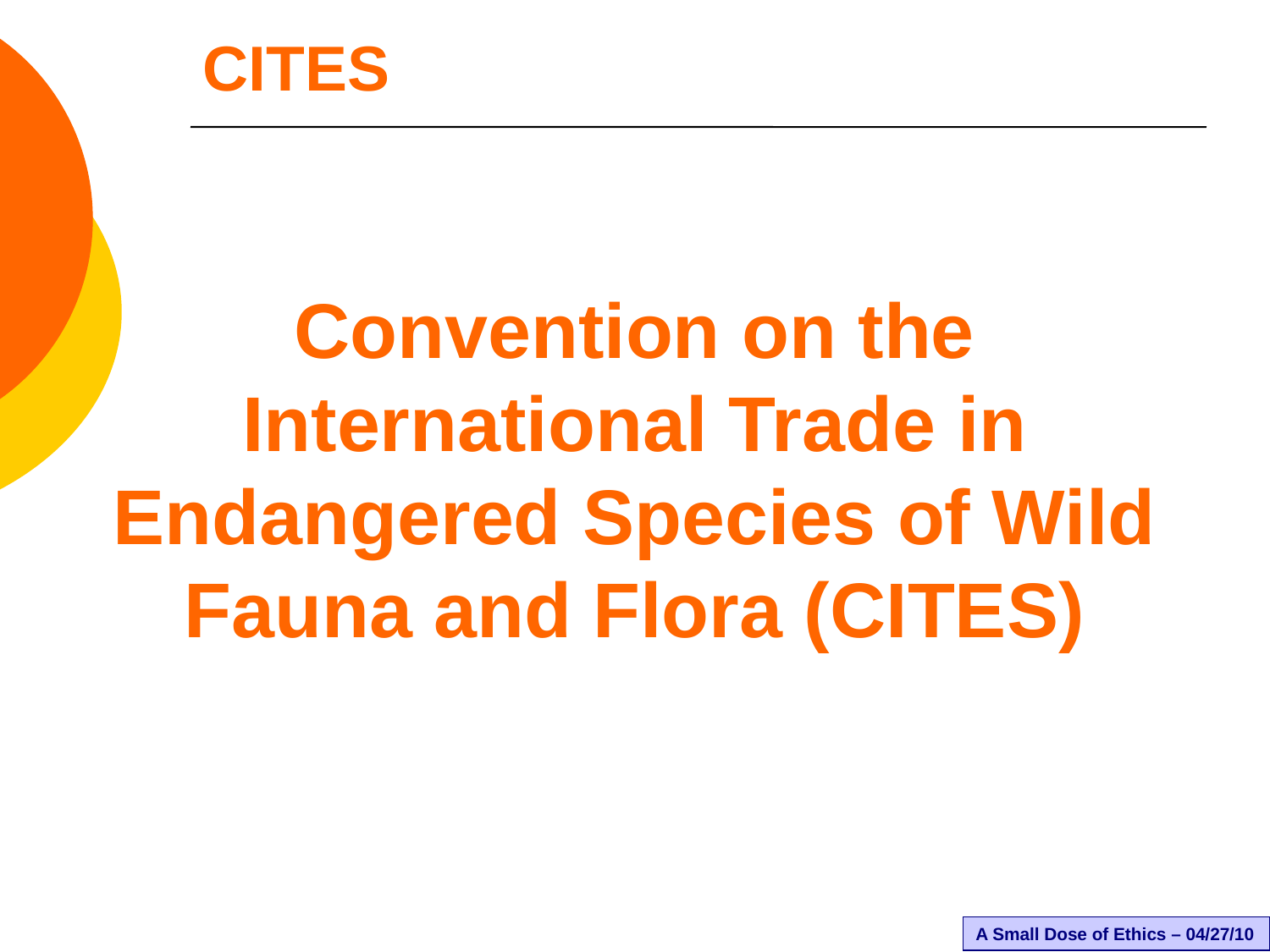

# CITES
Convention on the International Trade in Endangered Species of Wild Fauna and Flora (CITES)